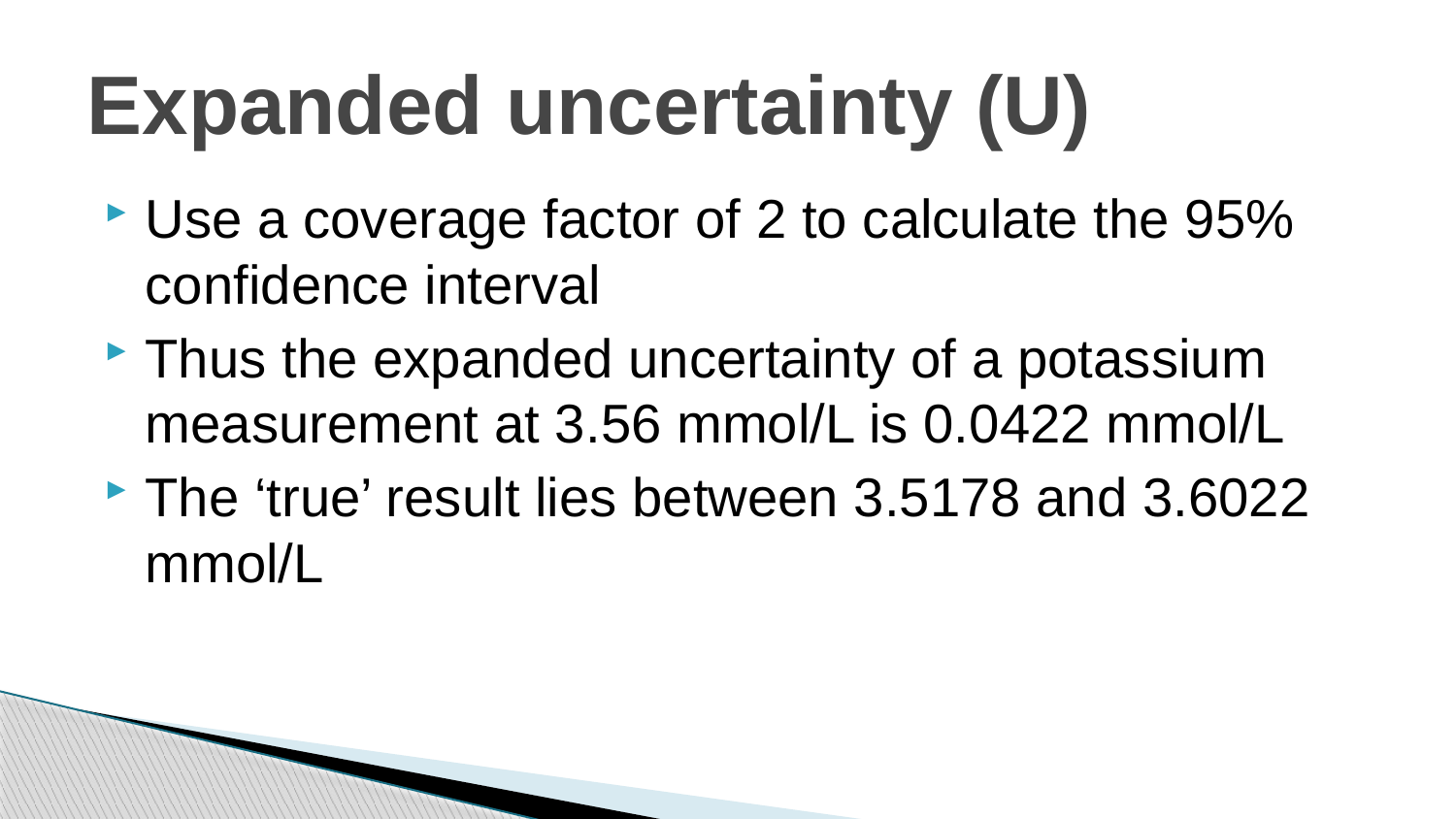

# Expanded uncertainty (U)
Use a coverage factor of 2 to calculate the 95% confidence interval
Thus the expanded uncertainty of a potassium measurement at 3.56 mmol/L is 0.0422 mmol/L
The ‘true’ result lies between 3.5178 and 3.6022 mmol/L